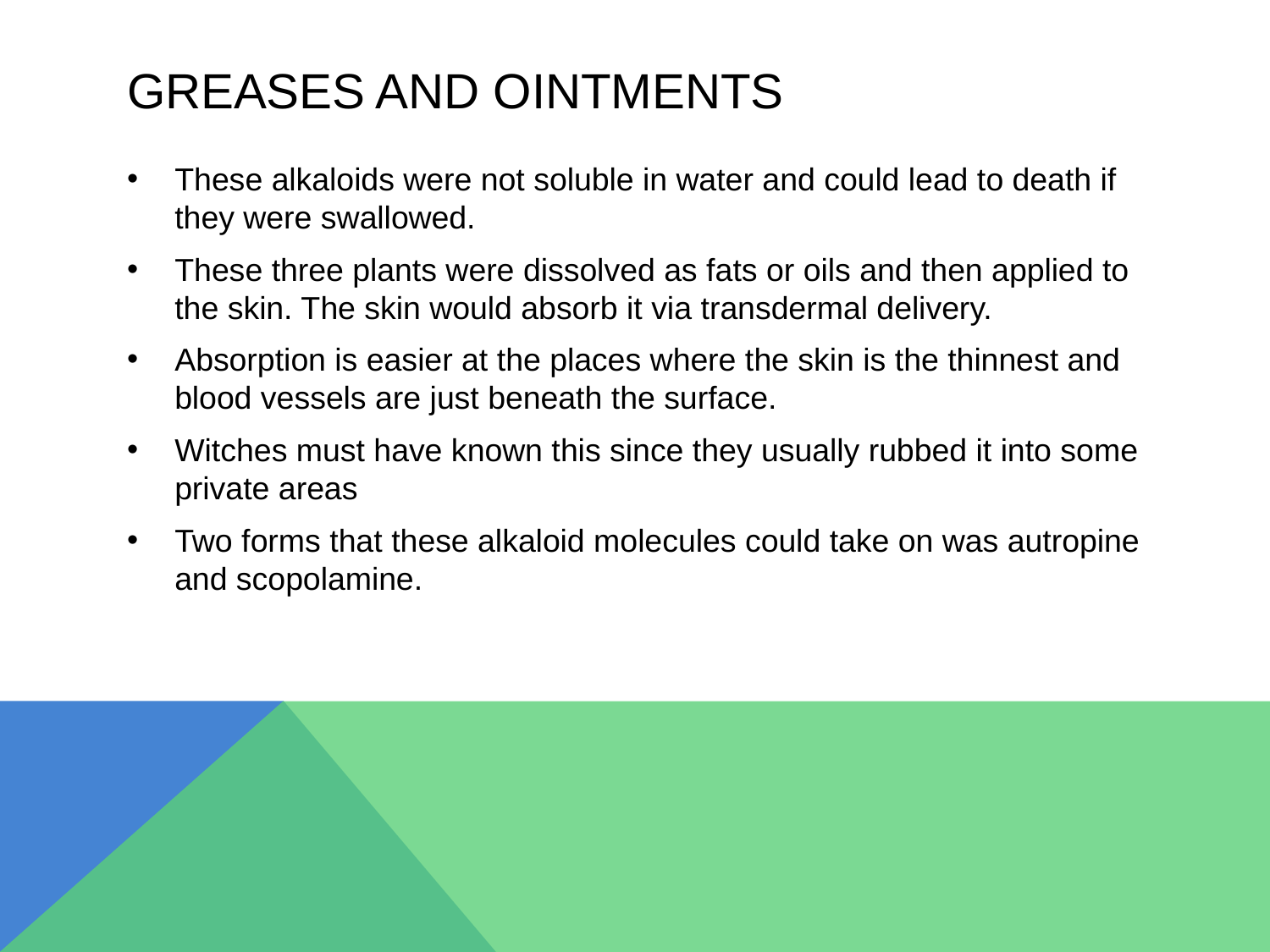

# Greases and ointments
These alkaloids were not soluble in water and could lead to death if they were swallowed.
These three plants were dissolved as fats or oils and then applied to the skin. The skin would absorb it via transdermal delivery.
Absorption is easier at the places where the skin is the thinnest and blood vessels are just beneath the surface.
Witches must have known this since they usually rubbed it into some private areas
Two forms that these alkaloid molecules could take on was autropine and scopolamine.